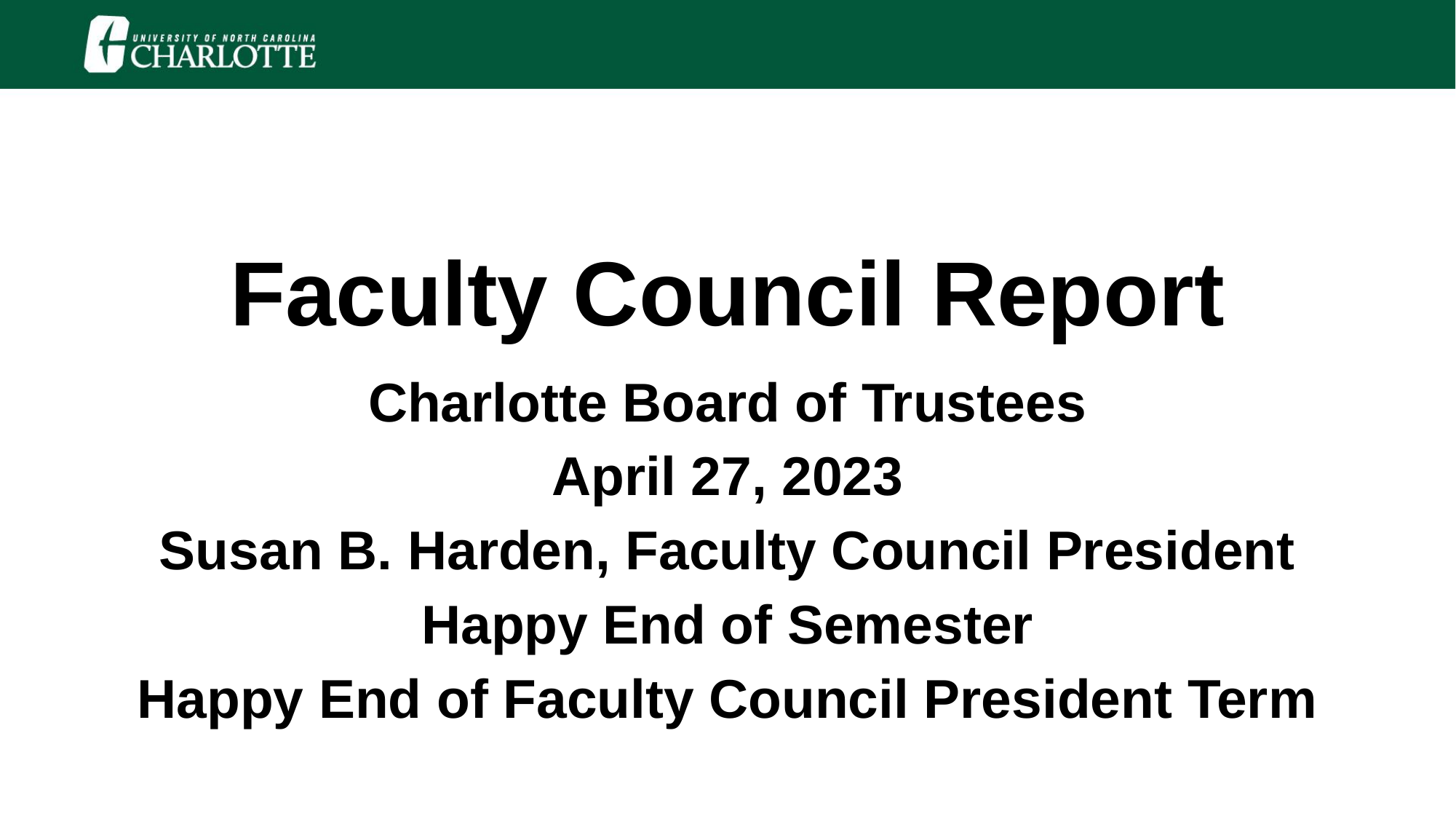

# Faculty Council Report
Charlotte Board of Trustees
April 27, 2023
Susan B. Harden, Faculty Council President
Happy End of Semester
Happy End of Faculty Council President Term